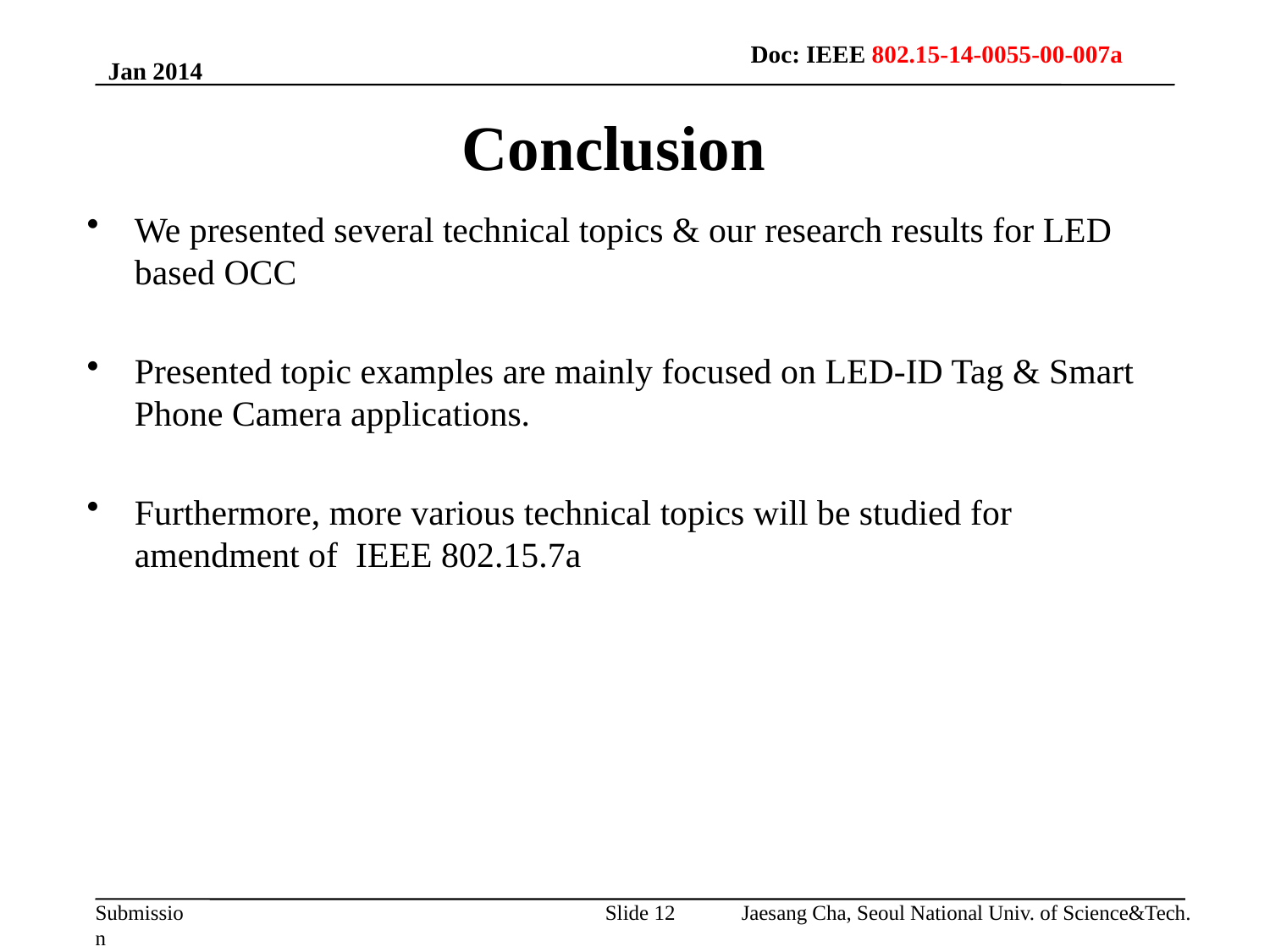

Doc: IEEE 802.15-14-0055-00-007a

Jan 2014

Conclusion
We presented several technical topics & our research results for LED based OCC

Presented topic examples are mainly focused on LED-ID Tag & Smart Phone Camera applications.

Furthermore, more various technical topics will be studied for amendment of  IEEE 802.15.7a
Slide 12
Jaesang Cha, Seoul National Univ. of Science&Tech.